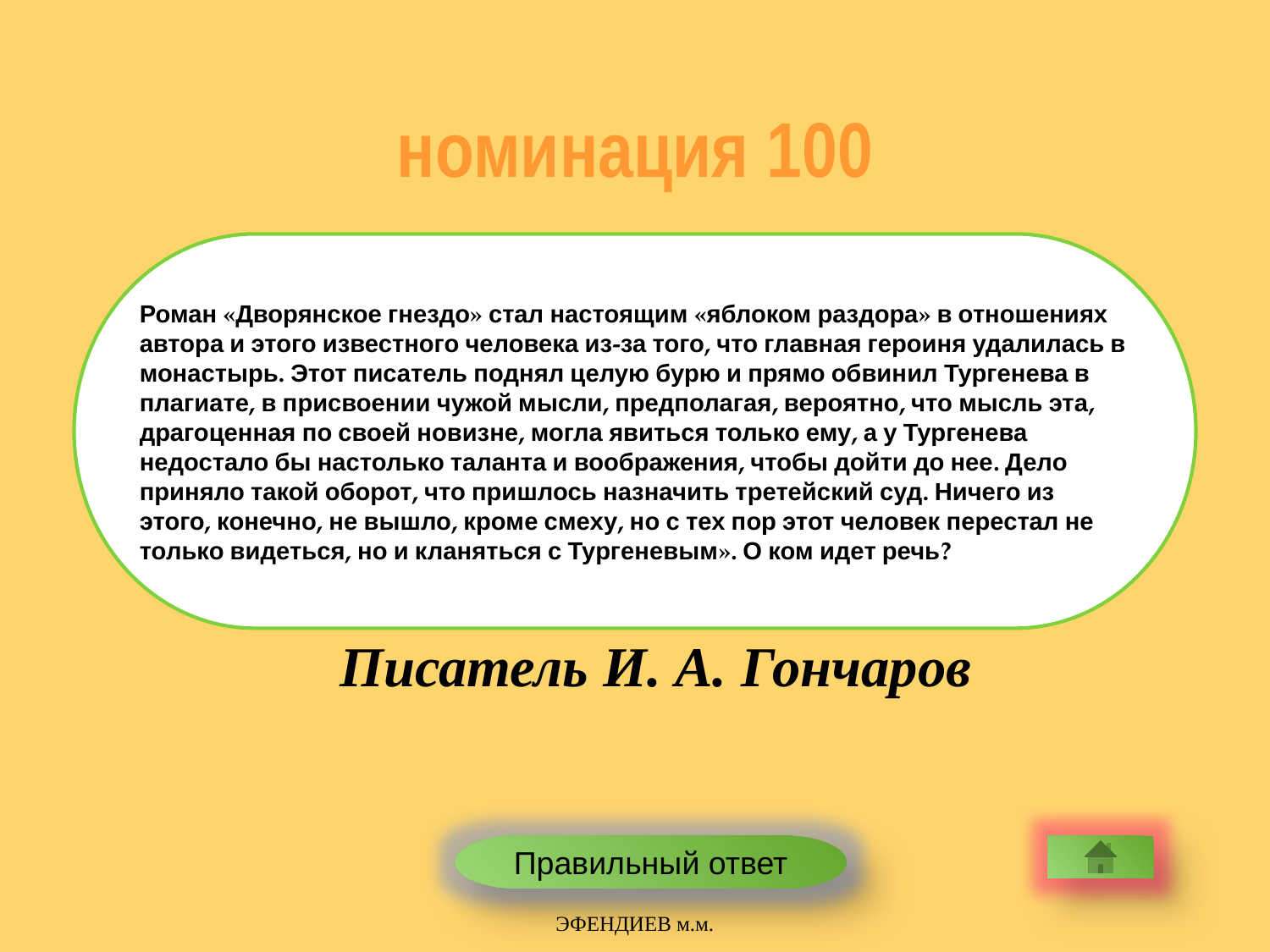

номинация 100
Роман «Дворянское гнездо» стал настоящим «яблоком раздора» в отношениях автора и этого известного человека из-за того, что главная героиня удалилась в монастырь. Этот писатель поднял целую бурю и прямо обвинил Тургенева в плагиате, в присвоении чужой мысли, предполагая, вероятно, что мысль эта, драгоценная по своей новизне, могла явиться только ему, а у Тургенева недостало бы настолько таланта и воображения, чтобы дойти до нее. Дело приняло такой оборот, что пришлось назначить третейский суд. Ничего из этого, конечно, не вышло, кроме смеху, но с тех пор этот человек перестал не только видеться, но и кланяться с Тургеневым». О ком идет речь?
Писатель И. А. Гончаров
Правильный ответ

ЭФЕНДИЕВ м.м.